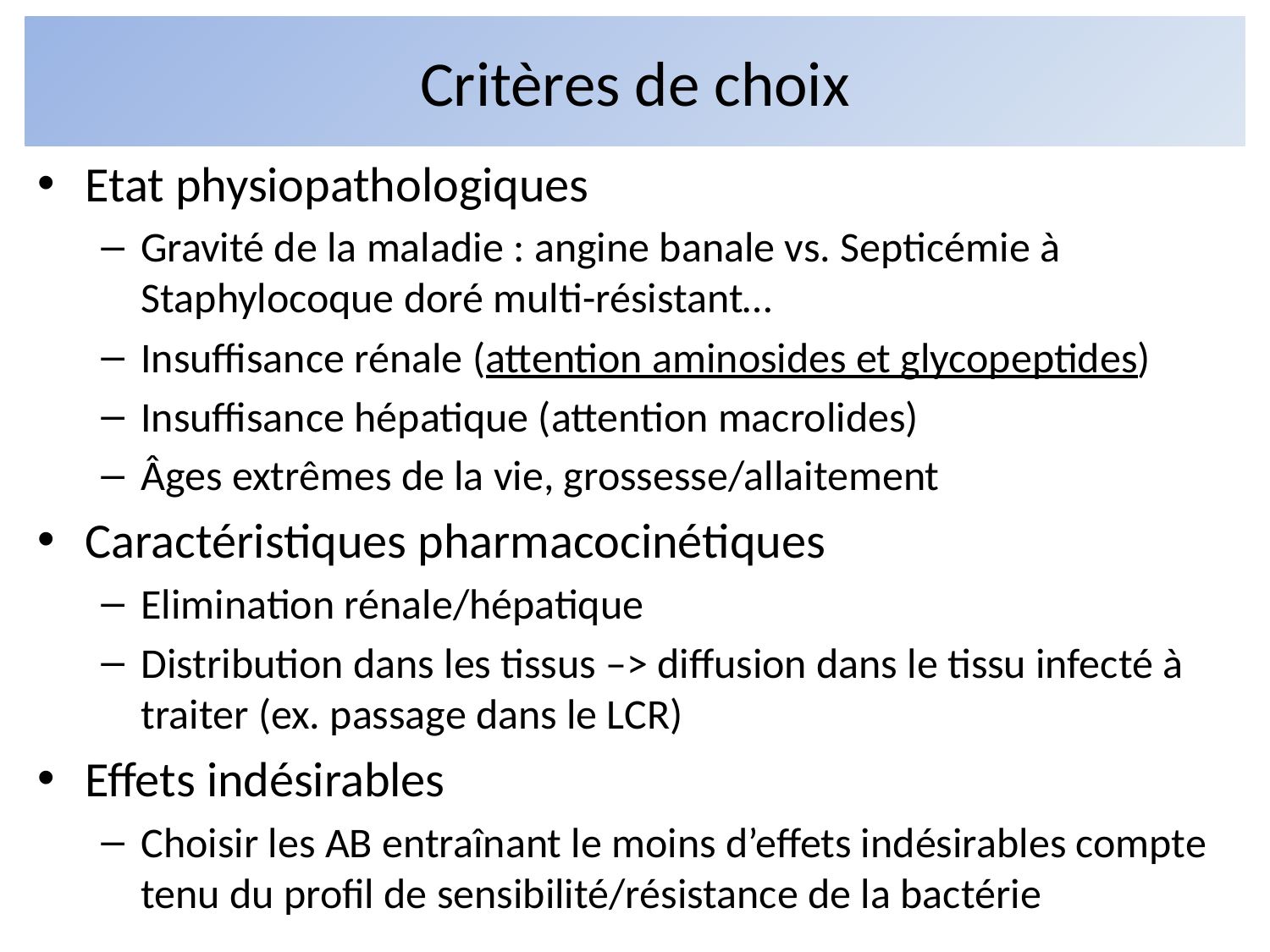

# Critères de choix
Etat physiopathologiques
Gravité de la maladie : angine banale vs. Septicémie à Staphylocoque doré multi-résistant…
Insuffisance rénale (attention aminosides et glycopeptides)
Insuffisance hépatique (attention macrolides)
Âges extrêmes de la vie, grossesse/allaitement
Caractéristiques pharmacocinétiques
Elimination rénale/hépatique
Distribution dans les tissus –> diffusion dans le tissu infecté à traiter (ex. passage dans le LCR)
Effets indésirables
Choisir les AB entraînant le moins d’effets indésirables compte tenu du profil de sensibilité/résistance de la bactérie